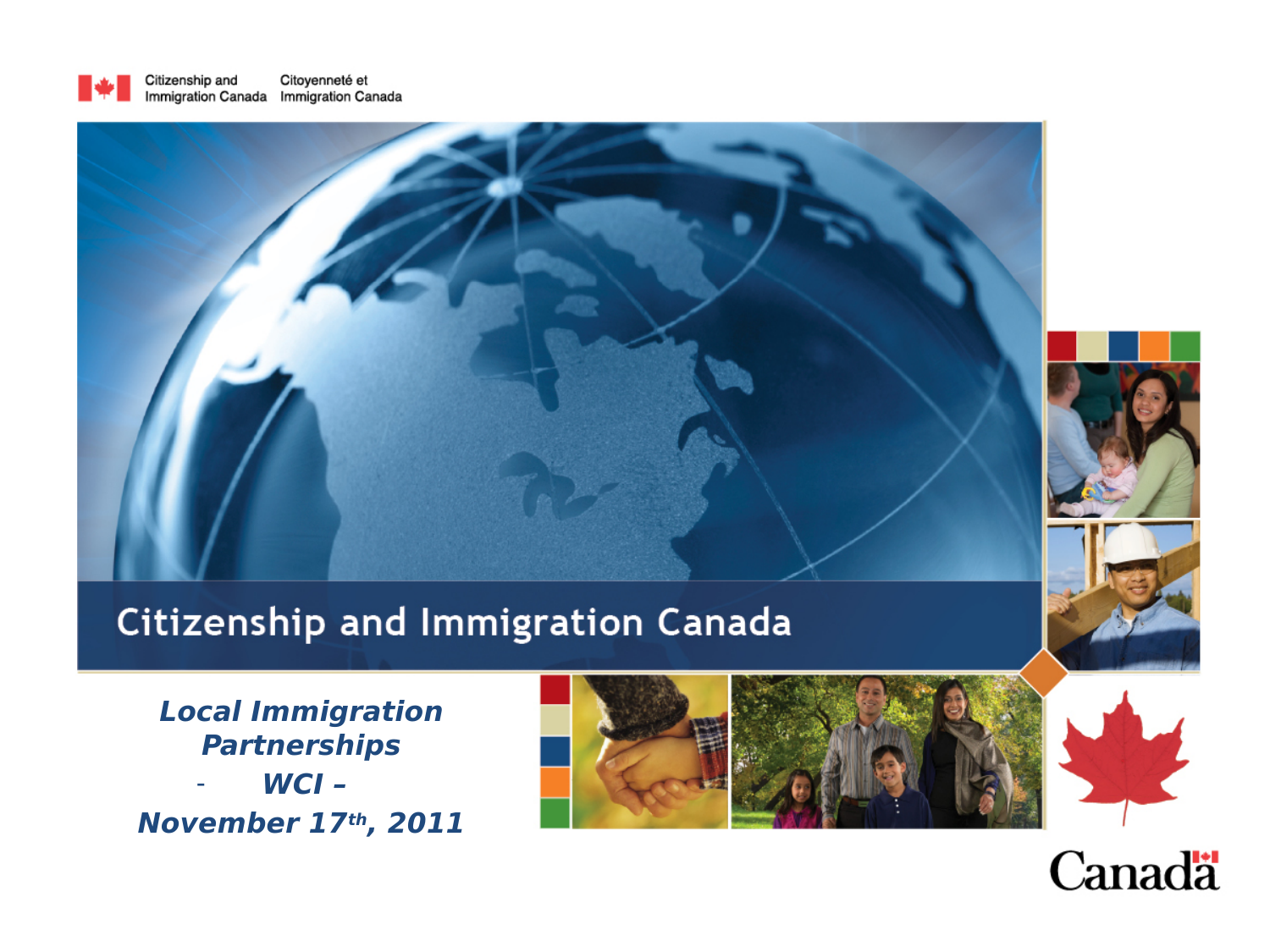

Local Immigration Partnerships
WCI –
November 17th, 2011